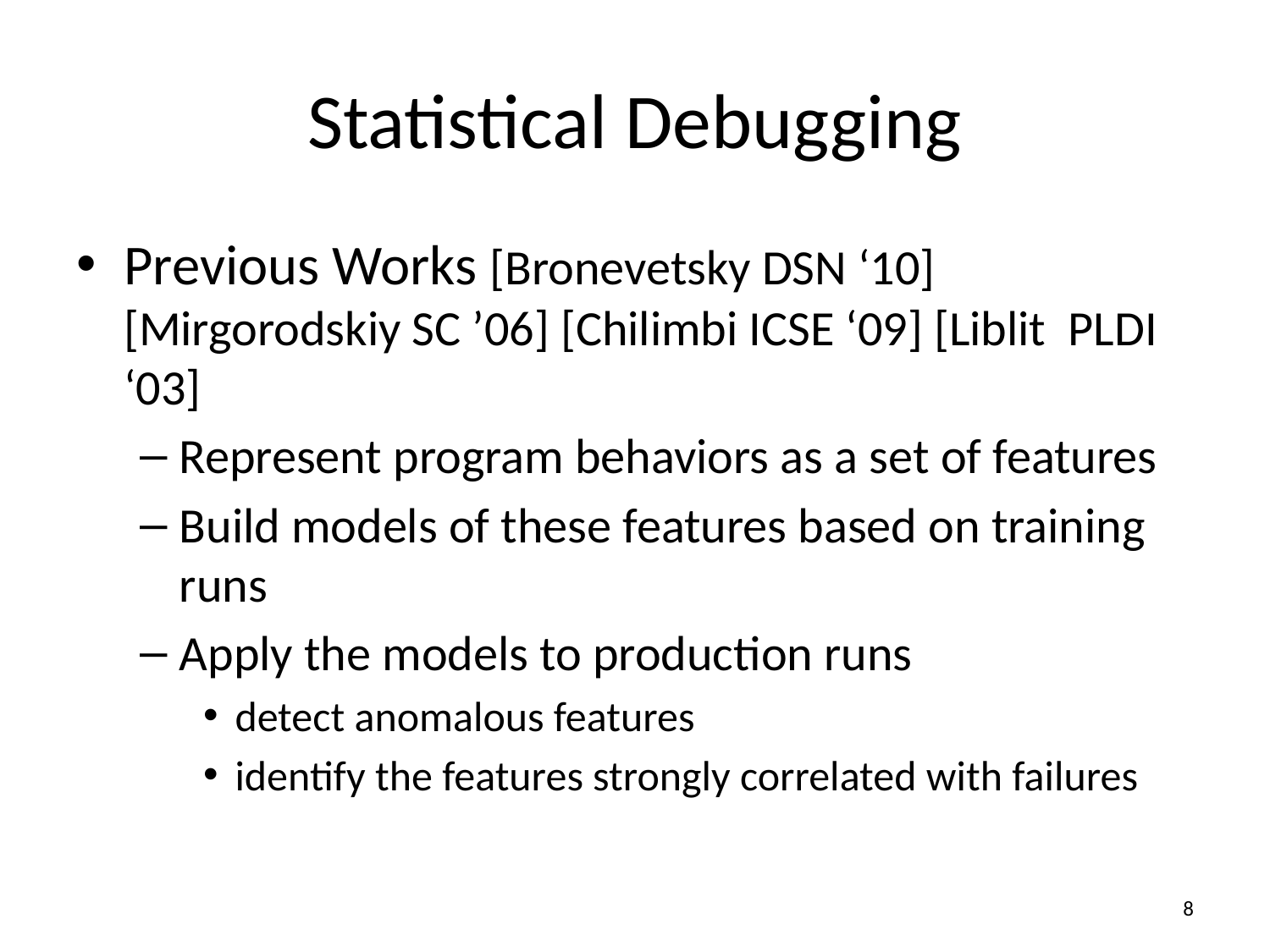

# Statistical Debugging
Previous Works [Bronevetsky DSN ‘10] [Mirgorodskiy SC ’06] [Chilimbi ICSE ‘09] [Liblit  PLDI ‘03]
Represent program behaviors as a set of features
Build models of these features based on training runs
Apply the models to production runs
detect anomalous features
identify the features strongly correlated with failures
8